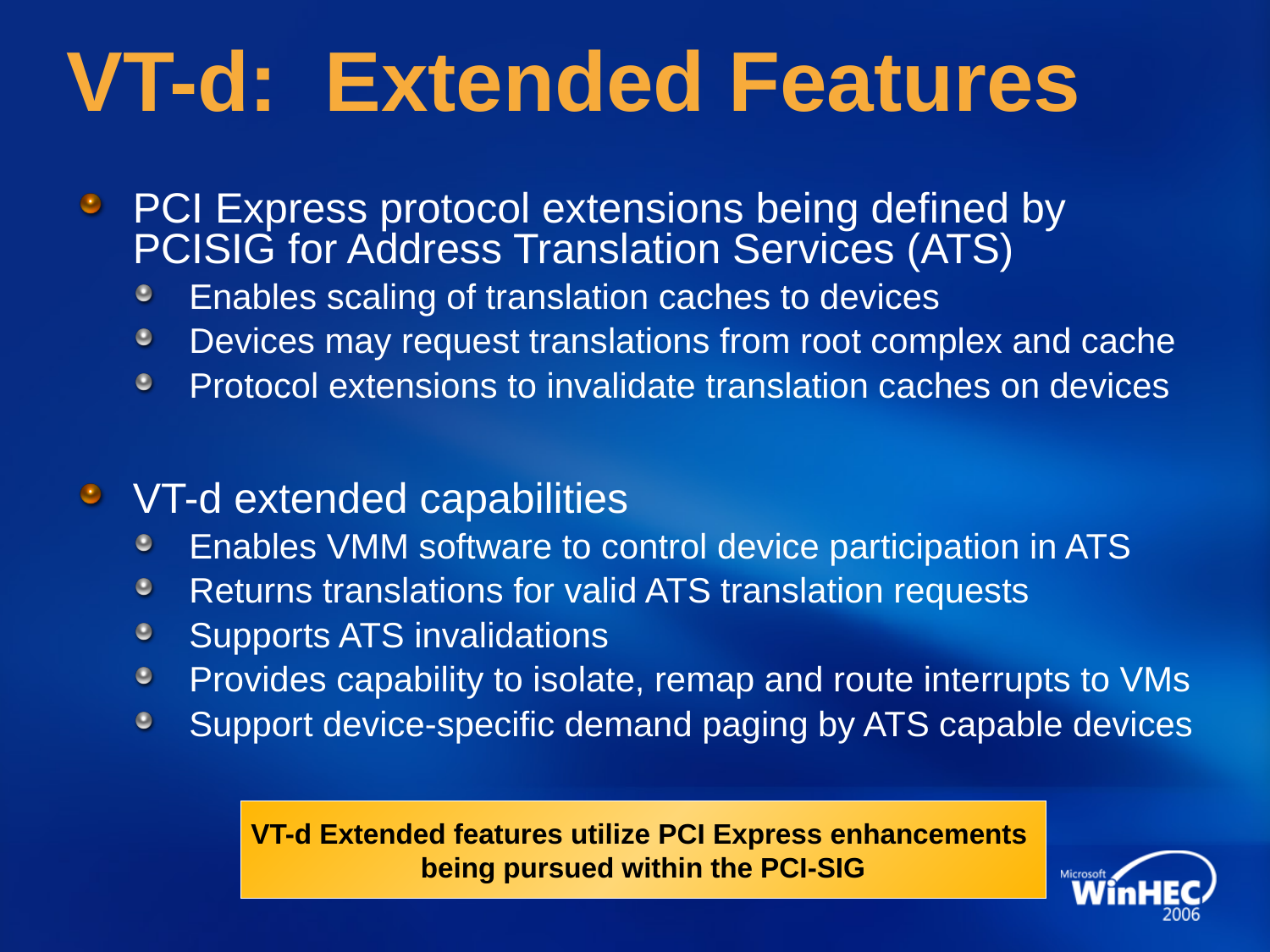

# VT-d:  Extended Features
PCI Express protocol extensions being defined by PCISIG for Address Translation Services (ATS)
Enables scaling of translation caches to devices
Devices may request translations from root complex and cache
Protocol extensions to invalidate translation caches on devices

VT-d extended capabilities
Enables VMM software to control device participation in ATS
Returns translations for valid ATS translation requests
Supports ATS invalidations
Provides capability to isolate, remap and route interrupts to VMs
Support device-specific demand paging by ATS capable devices

VT-d Extended features utilize PCI Express enhancements
being pursued within the PCI-SIG